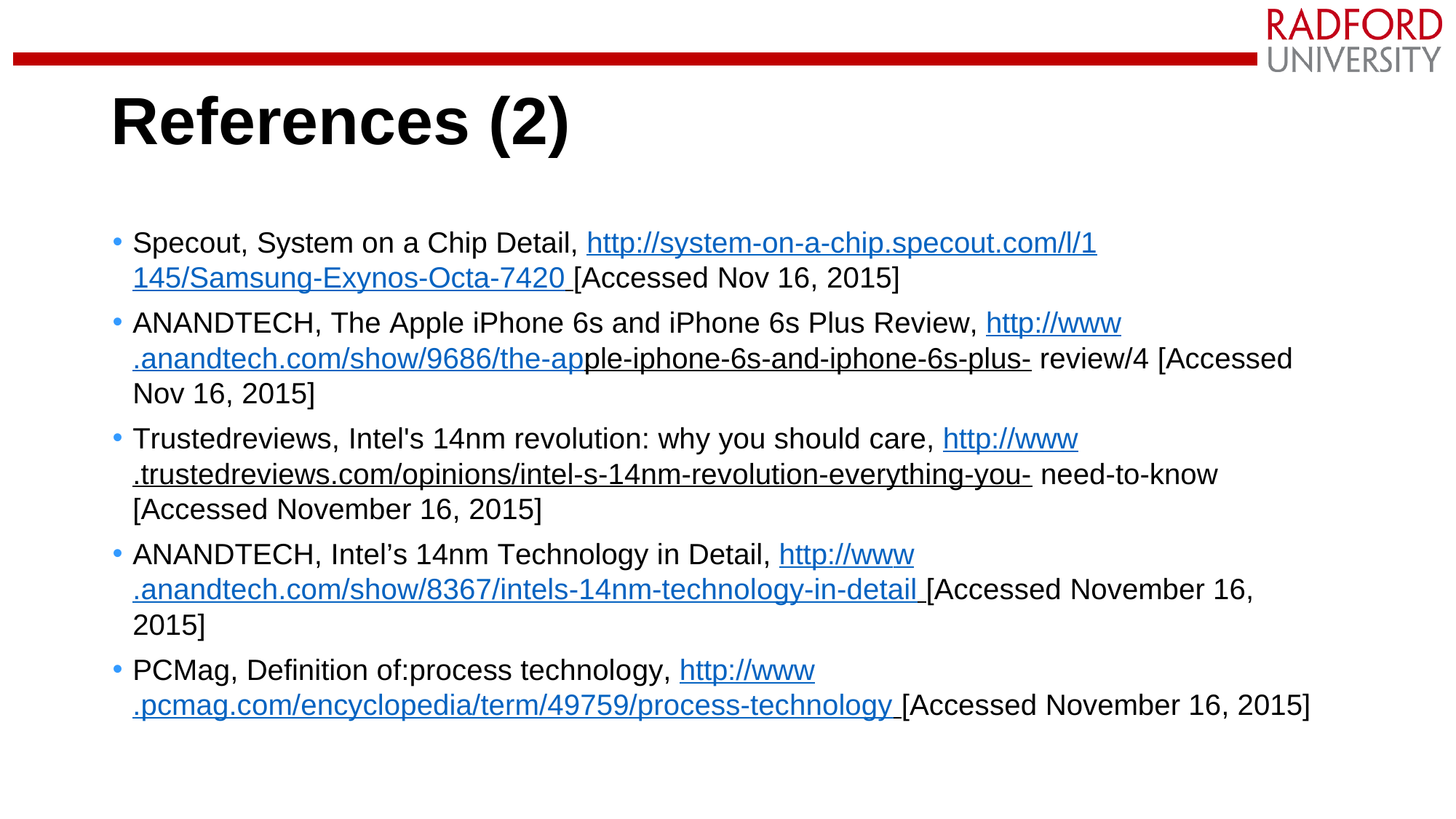

# References (2)
Specout, System on a Chip Detail, http://system-on-a-chip.specout.com/l/1145/Samsung-Exynos-Octa-7420 [Accessed Nov 16, 2015]
ANANDTECH, The Apple iPhone 6s and iPhone 6s Plus Review, http://www.anandtech.com/show/9686/the-apple-iphone-6s-and-iphone-6s-plus- review/4 [Accessed Nov 16, 2015]
Trustedreviews, Intel's 14nm revolution: why you should care, http://www.trustedreviews.com/opinions/intel-s-14nm-revolution-everything-you- need-to-know [Accessed November 16, 2015]
ANANDTECH, Intel’s 14nm Technology in Detail, http://www.anandtech.com/show/8367/intels-14nm-technology-in-detail [Accessed November 16, 2015]
PCMag, Definition of:process technology, http://www.pcmag.com/encyclopedia/term/49759/process-technology [Accessed November 16, 2015]